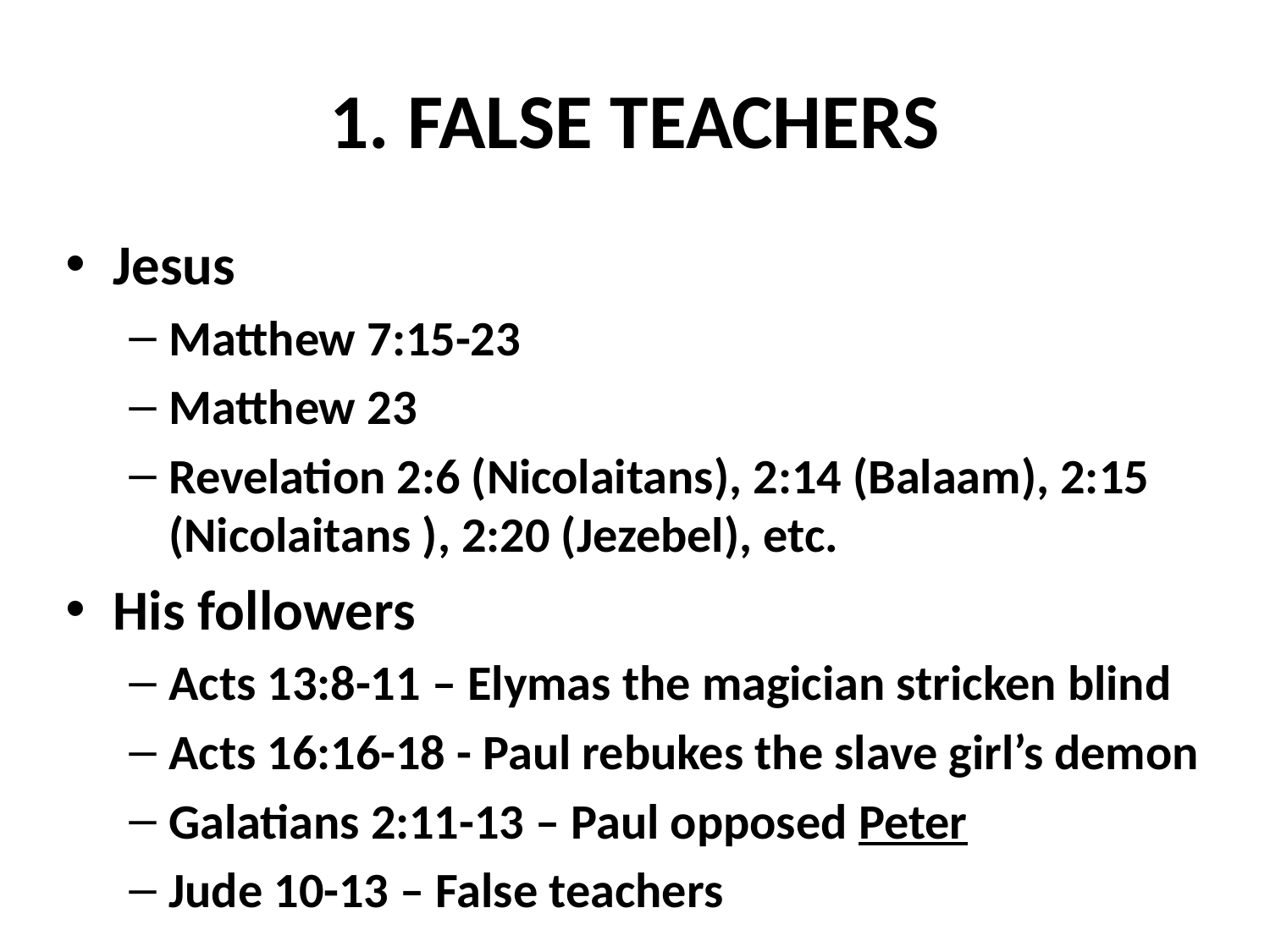

# 1. FALSE TEACHERS
Jesus
Matthew 7:15-23
Matthew 23
Revelation 2:6 (Nicolaitans), 2:14 (Balaam), 2:15 (Nicolaitans ), 2:20 (Jezebel), etc.
His followers
Acts 13:8-11 – Elymas the magician stricken blind
Acts 16:16-18 - Paul rebukes the slave girl’s demon
Galatians 2:11-13 – Paul opposed Peter
Jude 10-13 – False teachers